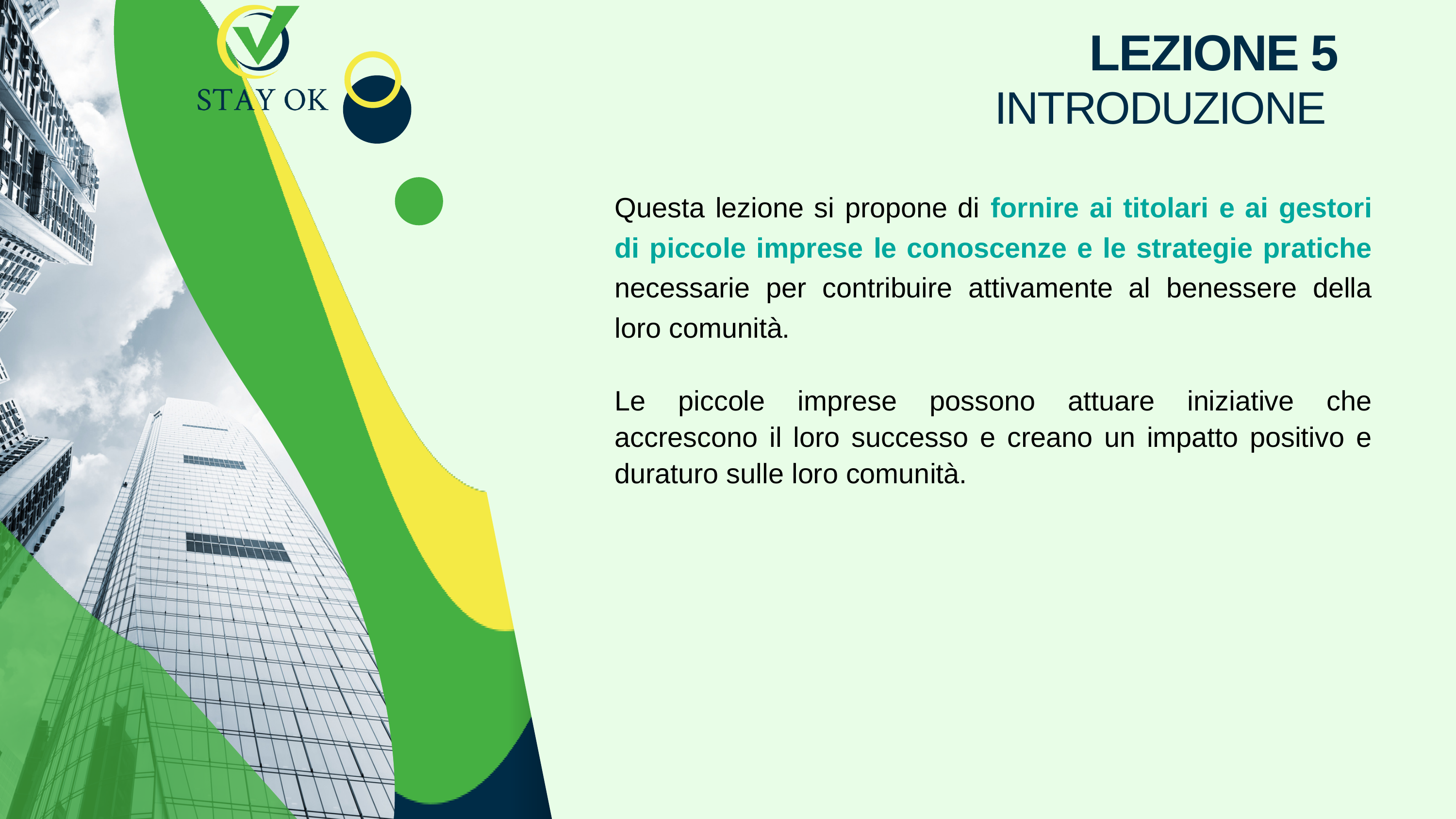

LEZIONE 5

INTRODUZIONE

Questa lezione si propone di fornire ai titolari e ai gestori di piccole imprese le conoscenze e le strategie pratiche necessarie per contribuire attivamente al benessere della loro comunità.

Le piccole imprese possono attuare iniziative che accrescono il loro successo e creano un impatto positivo e duraturo sulle loro comunità.